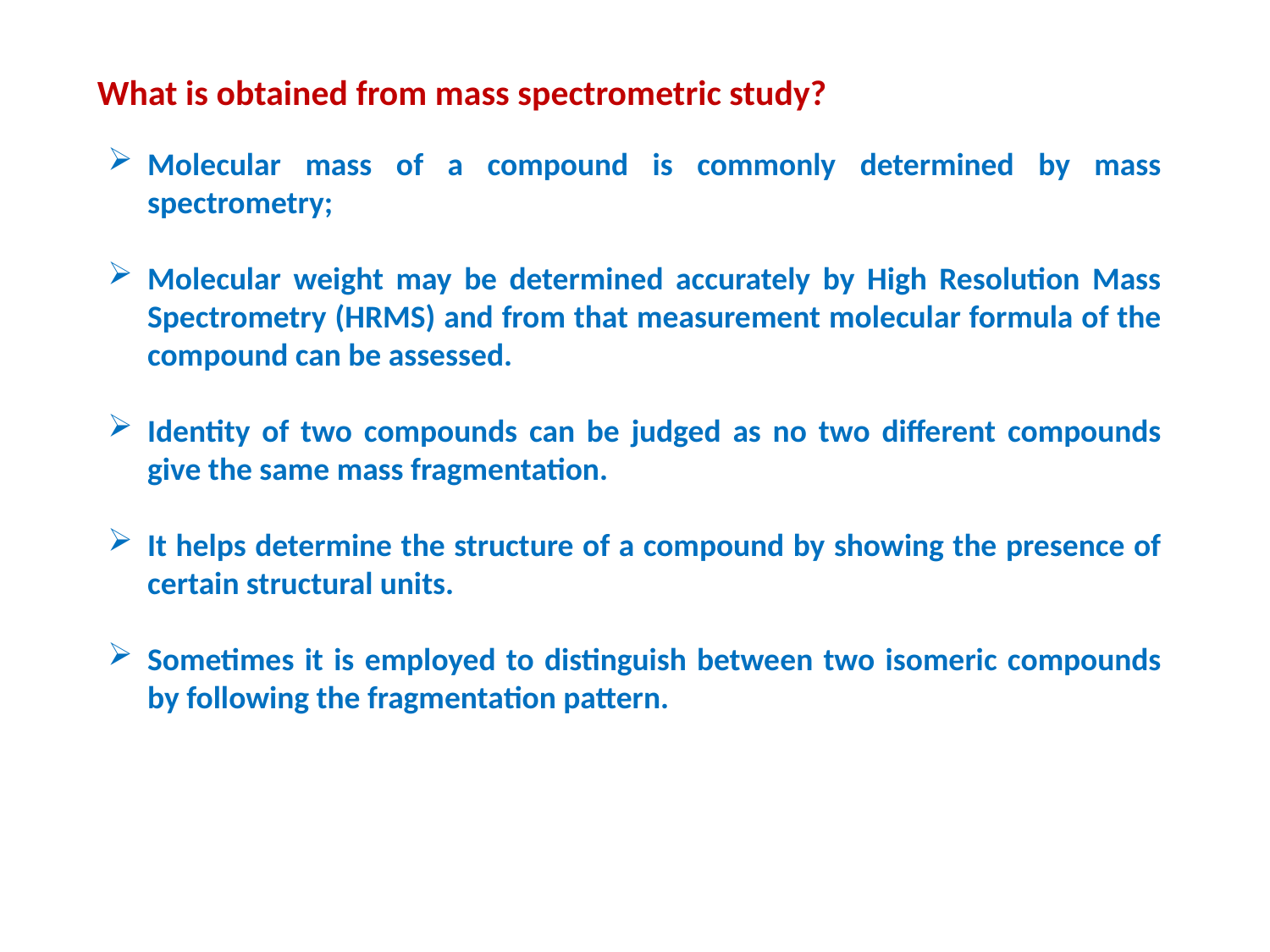

What is obtained from mass spectrometric study?
Molecular mass of a compound is commonly determined by mass spectrometry;

Molecular weight may be determined accurately by High Resolution Mass Spectrometry (HRMS) and from that measurement molecular formula of the compound can be assessed.

Identity of two compounds can be judged as no two different compounds give the same mass fragmentation.

It helps determine the structure of a compound by showing the presence of certain structural units.

Sometimes it is employed to distinguish between two isomeric compounds by following the fragmentation pattern.